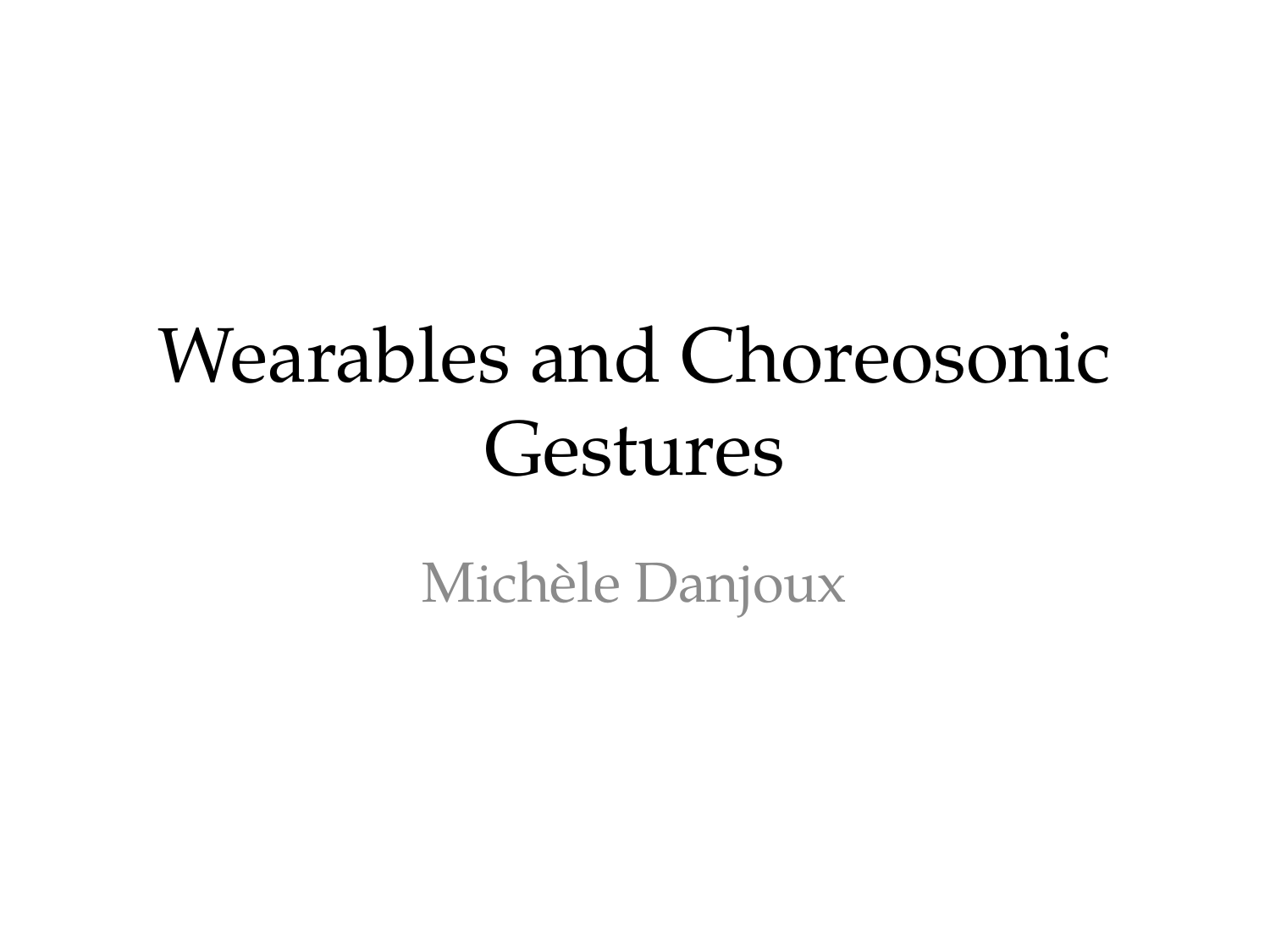

# Wearables and Choreosonic Gestures
Michèle Danjoux